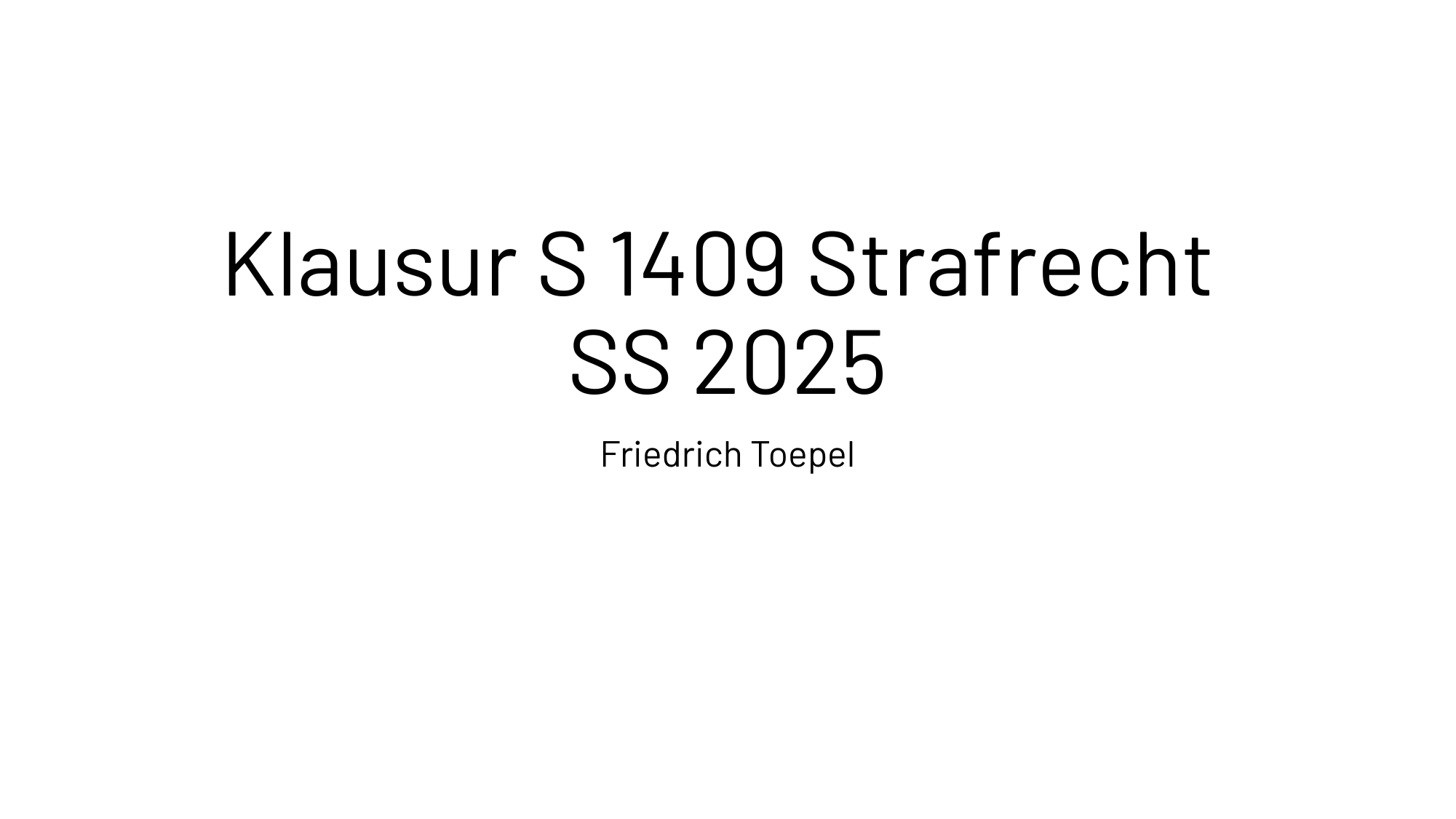

# Klausur S 1409 Strafrecht SS 2025
Friedrich Toepel